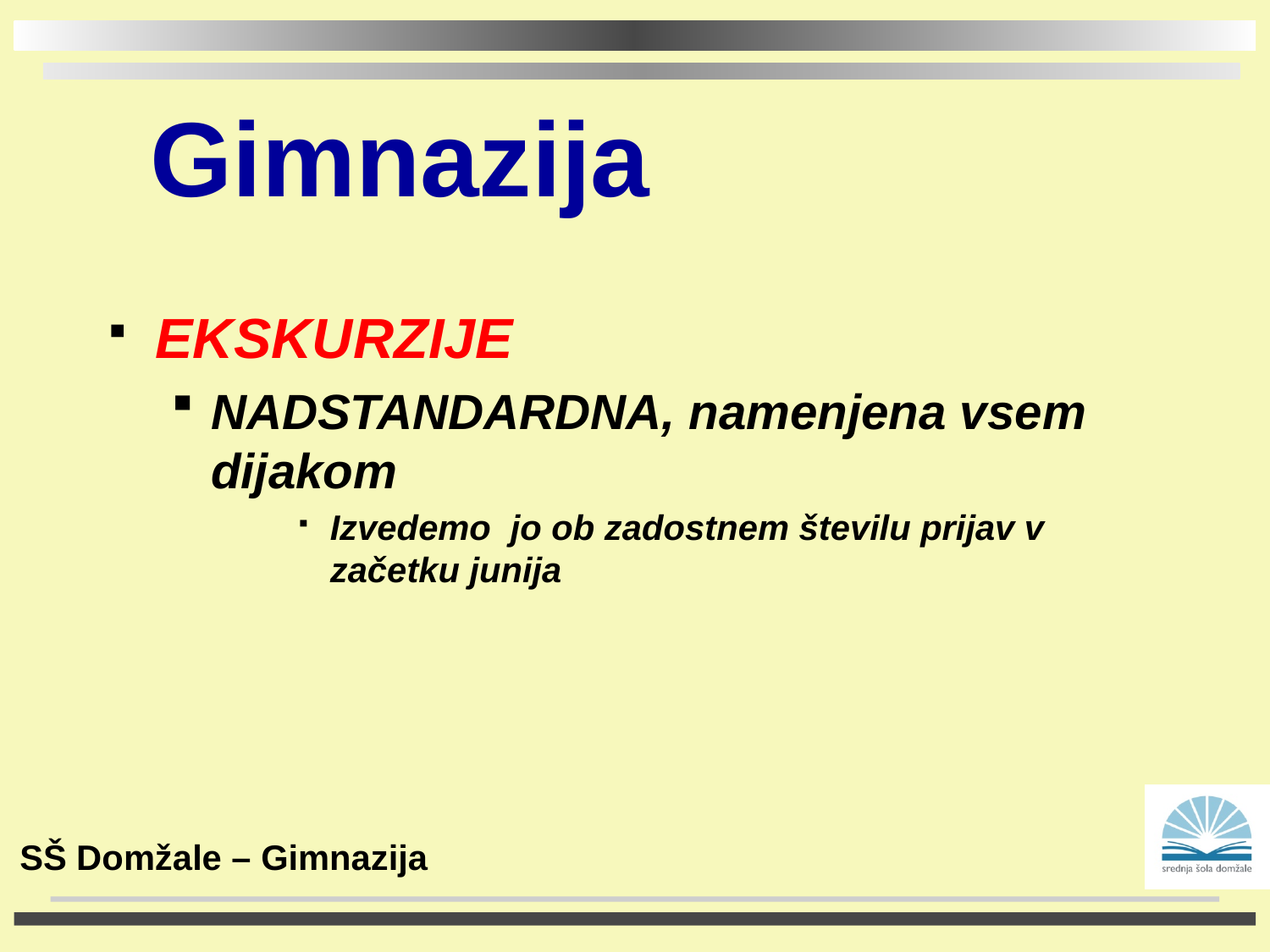

Gimnazija
EKSKURZIJE
NADSTANDARDNA, namenjena vsem dijakom
Izvedemo  jo ob zadostnem številu prijav v začetku junija